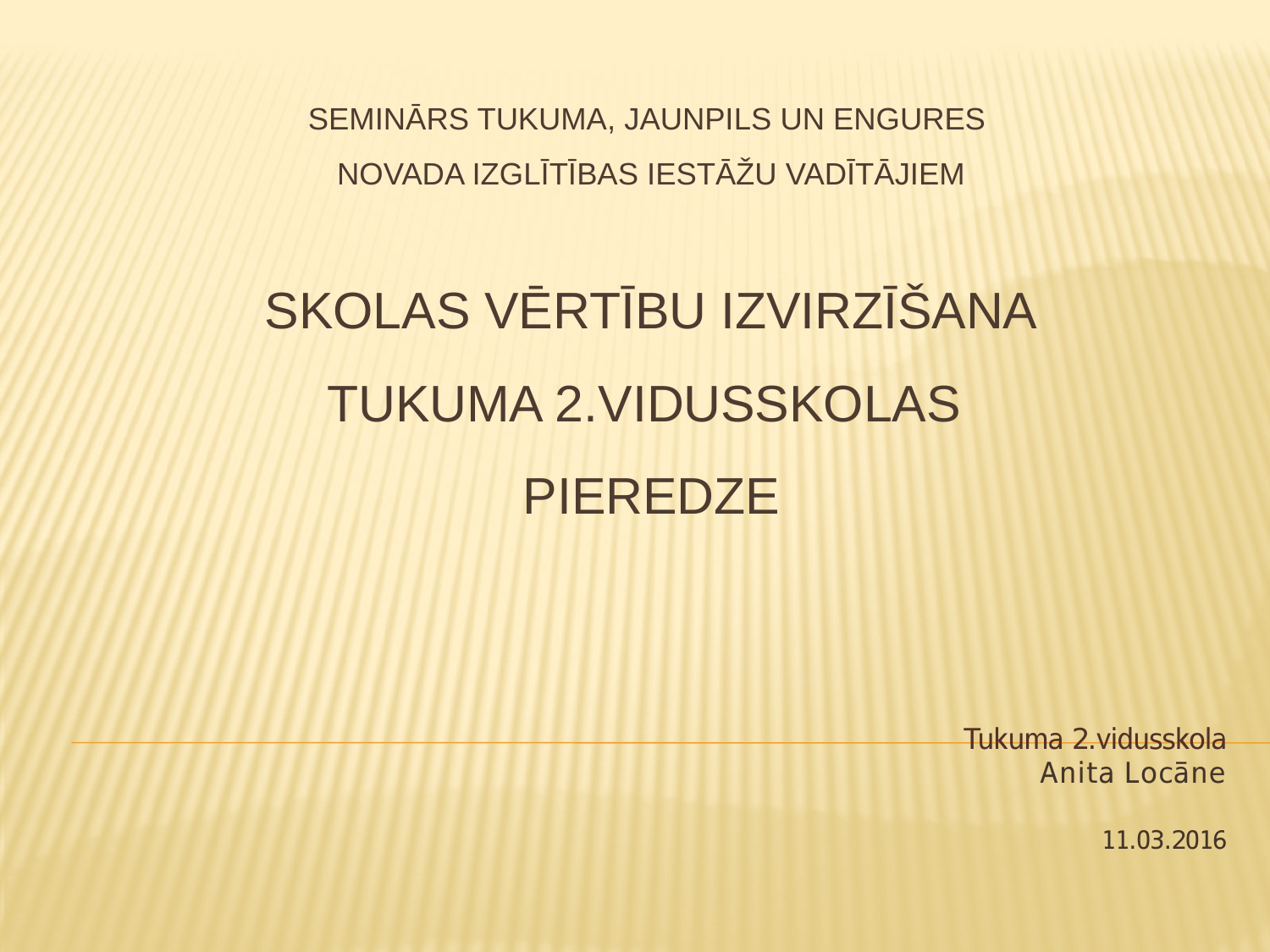

# Seminārs Tukuma, Jaunpils un Engures novada izglītības iestāžu vadītājiem SKOLAS Vērtību izvirzīšana Tukuma 2.vidusskolas pieredze

Tukuma 2.vidusskola
Anita Locāne
11.03.2016